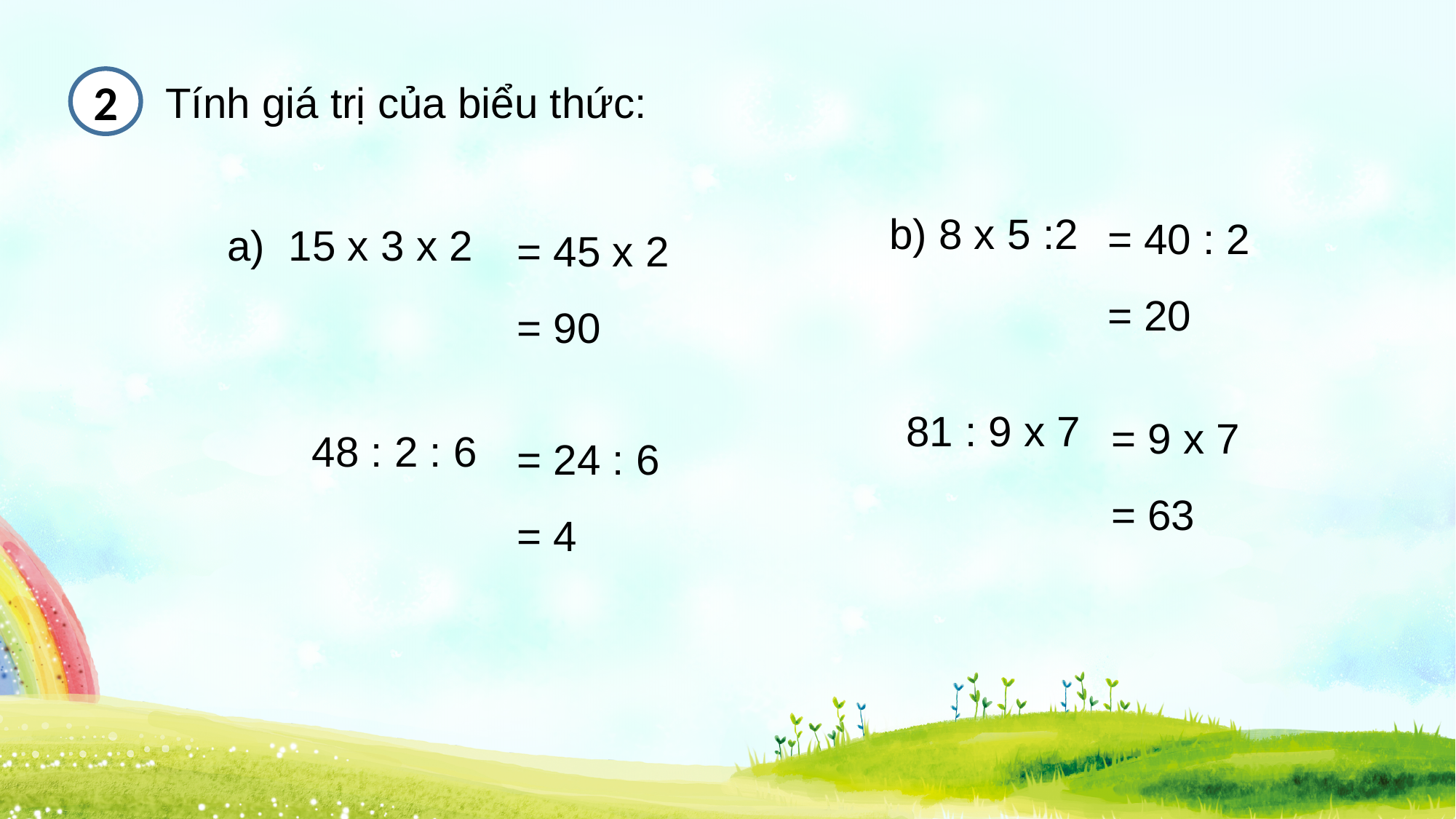

2
Tính giá trị của biểu thức:
= 40 : 2
= 20
= 45 x 2
= 90
b) 8 x 5 :2
15 x 3 x 2
= 9 x 7
= 63
81 : 9 x 7
= 24 : 6
= 4
48 : 2 : 6